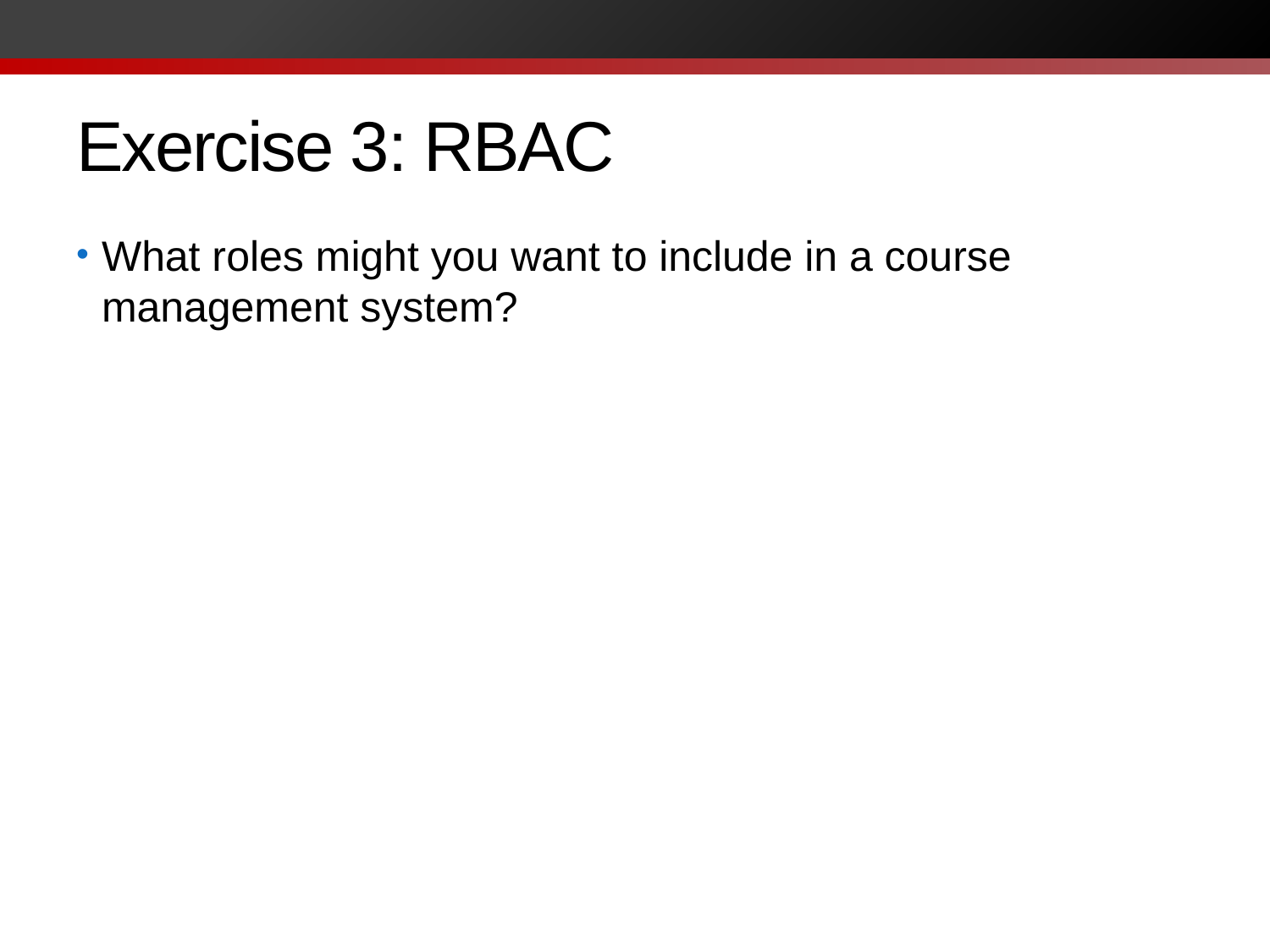

# Exercise 3: RBAC
What roles might you want to include in a course management system?